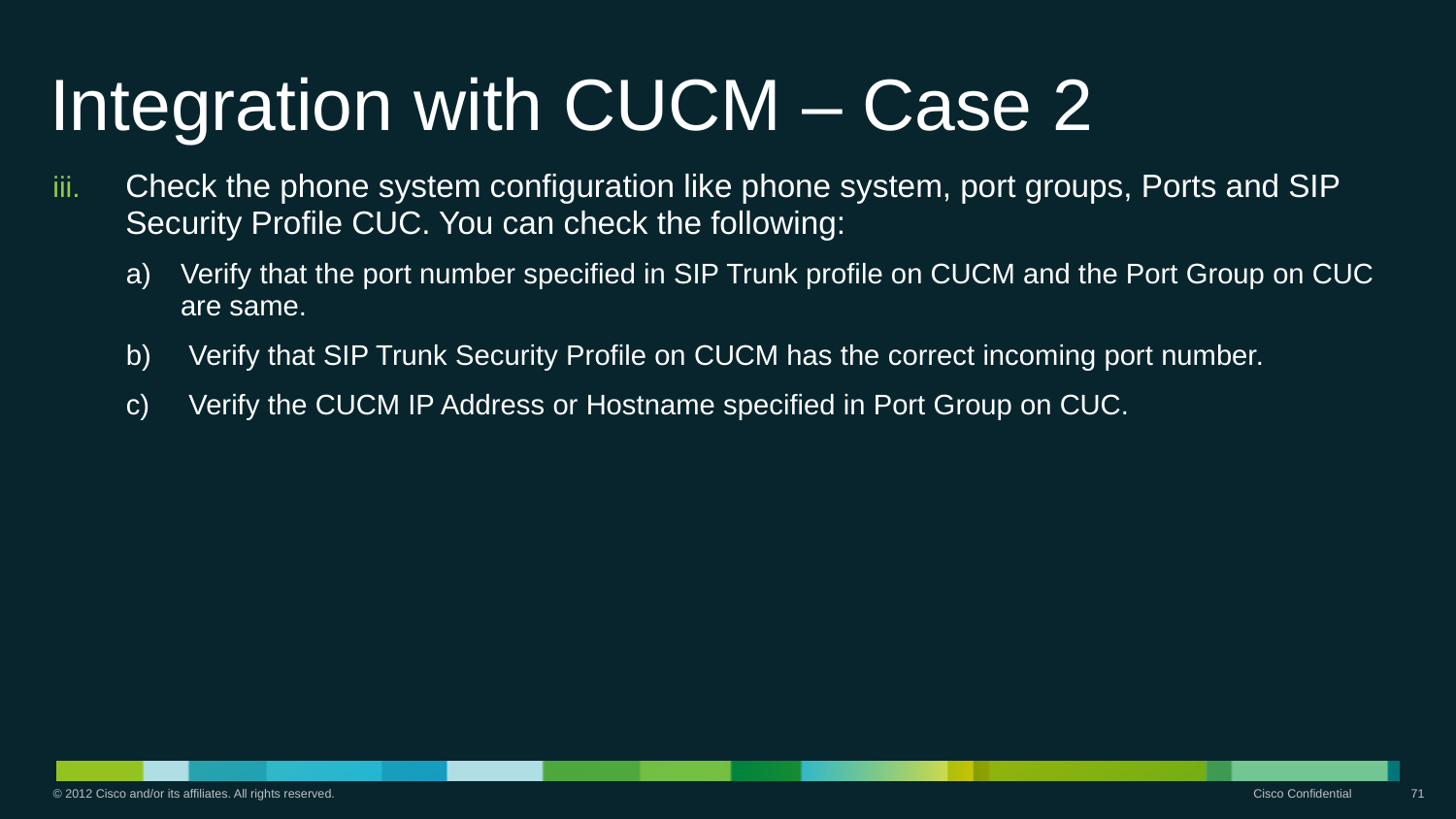

# Integration with CUCM – Case 2
Check the phone system configuration like phone system, port groups, Ports and SIP Security Profile CUC. You can check the following:
Verify that the port number specified in SIP Trunk profile on CUCM and the Port Group on CUC are same.
 Verify that SIP Trunk Security Profile on CUCM has the correct incoming port number.
 Verify the CUCM IP Address or Hostname specified in Port Group on CUC.